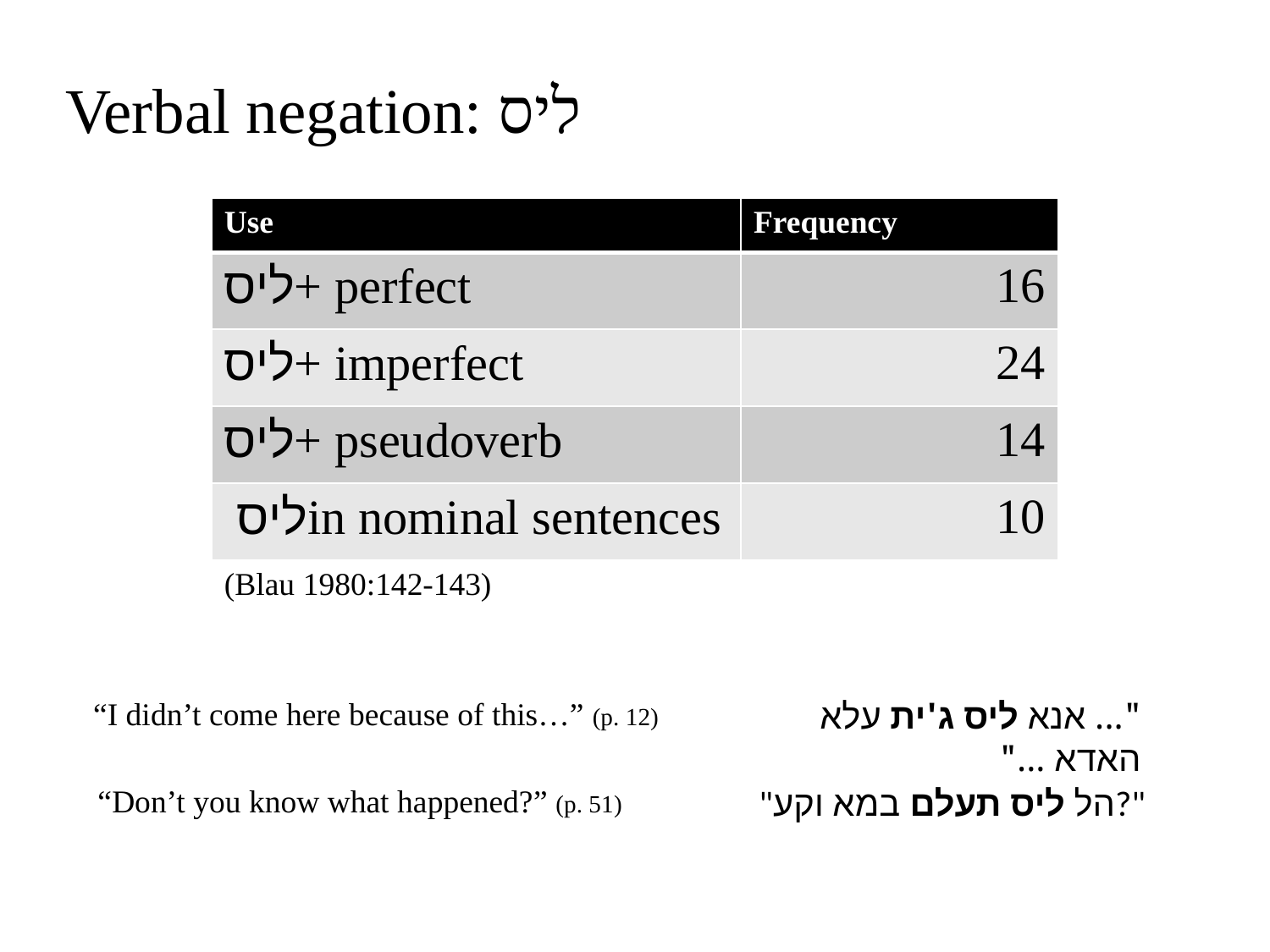

Verbal negation: ליס

| Use | Frequency |
| --- | --- |
| ליס+ perfect | 16 |
| ליס+ imperfect | 24 |
| ליס+ pseudoverb | 14 |
| ליסin nominal sentences | 10 |
| (Blau 1980:142-143) |  |
“I didn’t come here because of this…” (p. 12)
"... אנא ליס ג'ית עלא האדא ..."
“Don’t you know what happened?” (p. 51)
"הל ליס תעלם במא וקע?"